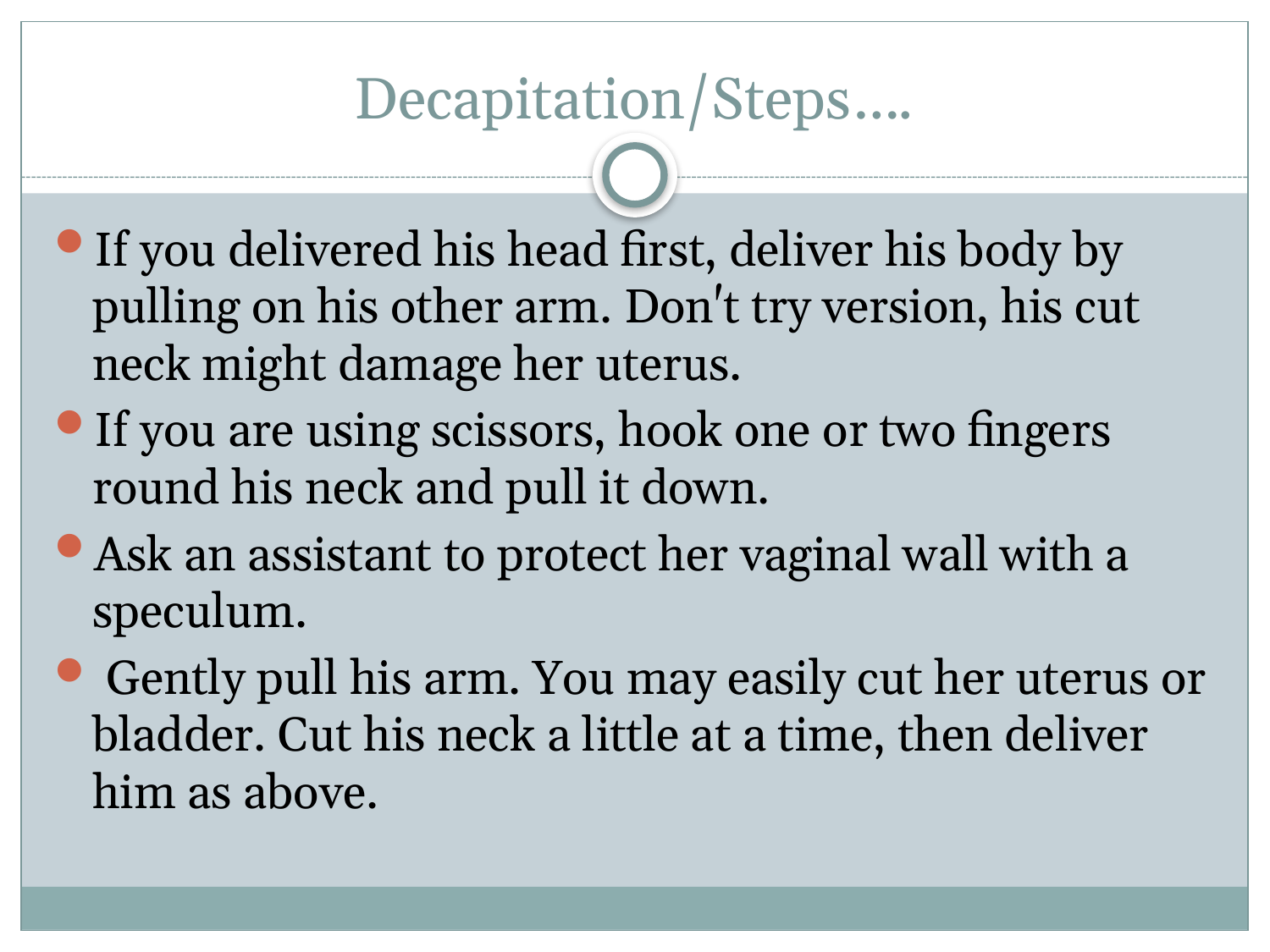

# Decapitation/Steps….
If you delivered his head first, deliver his body by pulling on his other arm. Don't try version, his cut neck might damage her uterus.
If you are using scissors, hook one or two fingers round his neck and pull it down.
Ask an assistant to protect her vaginal wall with a speculum.
 Gently pull his arm. You may easily cut her uterus or bladder. Cut his neck a little at a time, then deliver him as above.